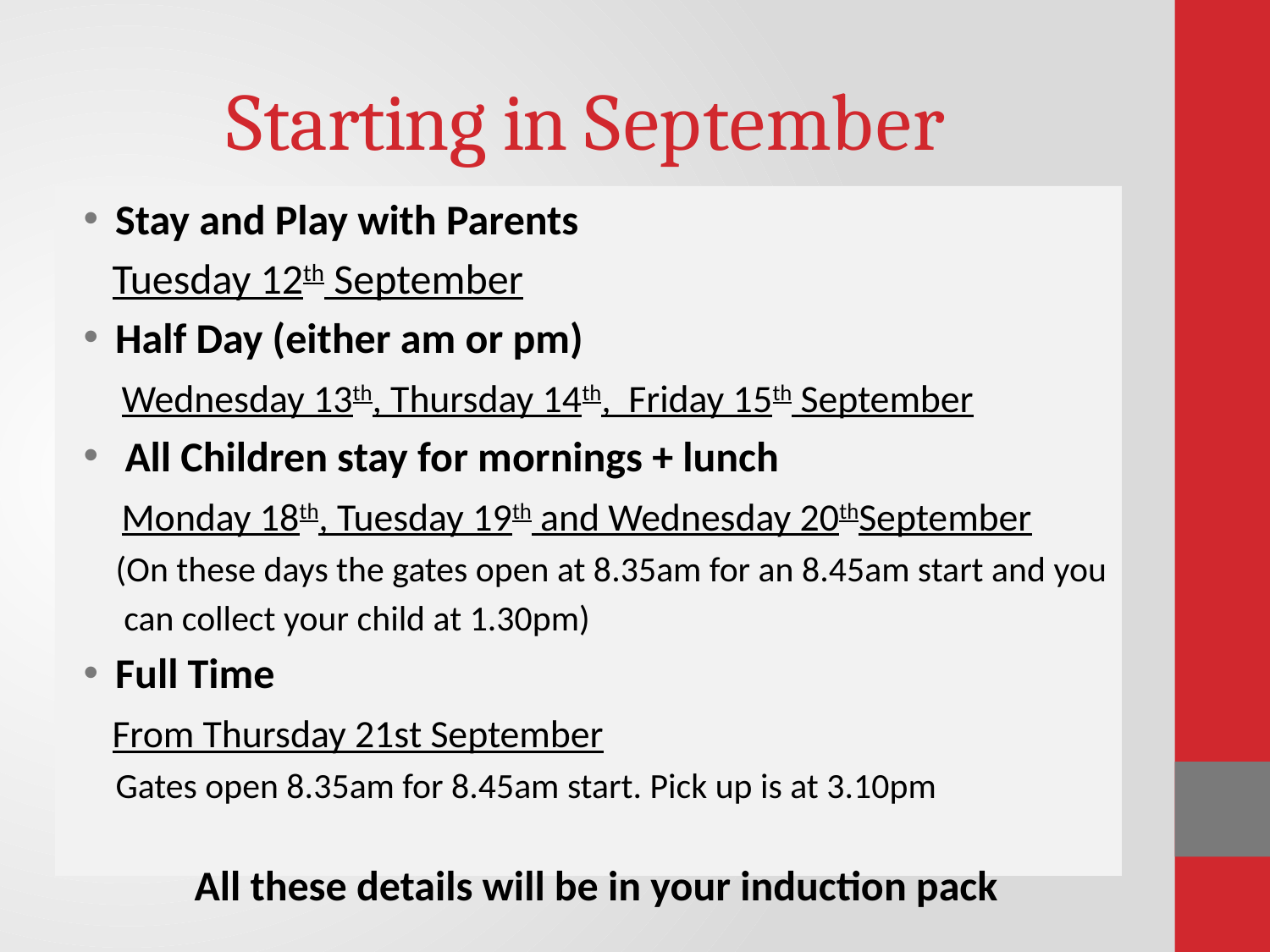

# Starting in September
Stay and Play with Parents
   Tuesday 12th September
Half Day (either am or pm)
    Wednesday 13th, Thursday 14th,  Friday 15th September
 All Children stay for mornings + lunch
    Monday 18th, Tuesday 19th and Wednesday 20thSeptember
    (On these days the gates open at 8.35am for an 8.45am start and you
     can collect your child at 1.30pm)
Full Time
   From Thursday 21st September
    Gates open 8.35am for 8.45am start. Pick up is at 3.10pm

All these details will be in your induction pack